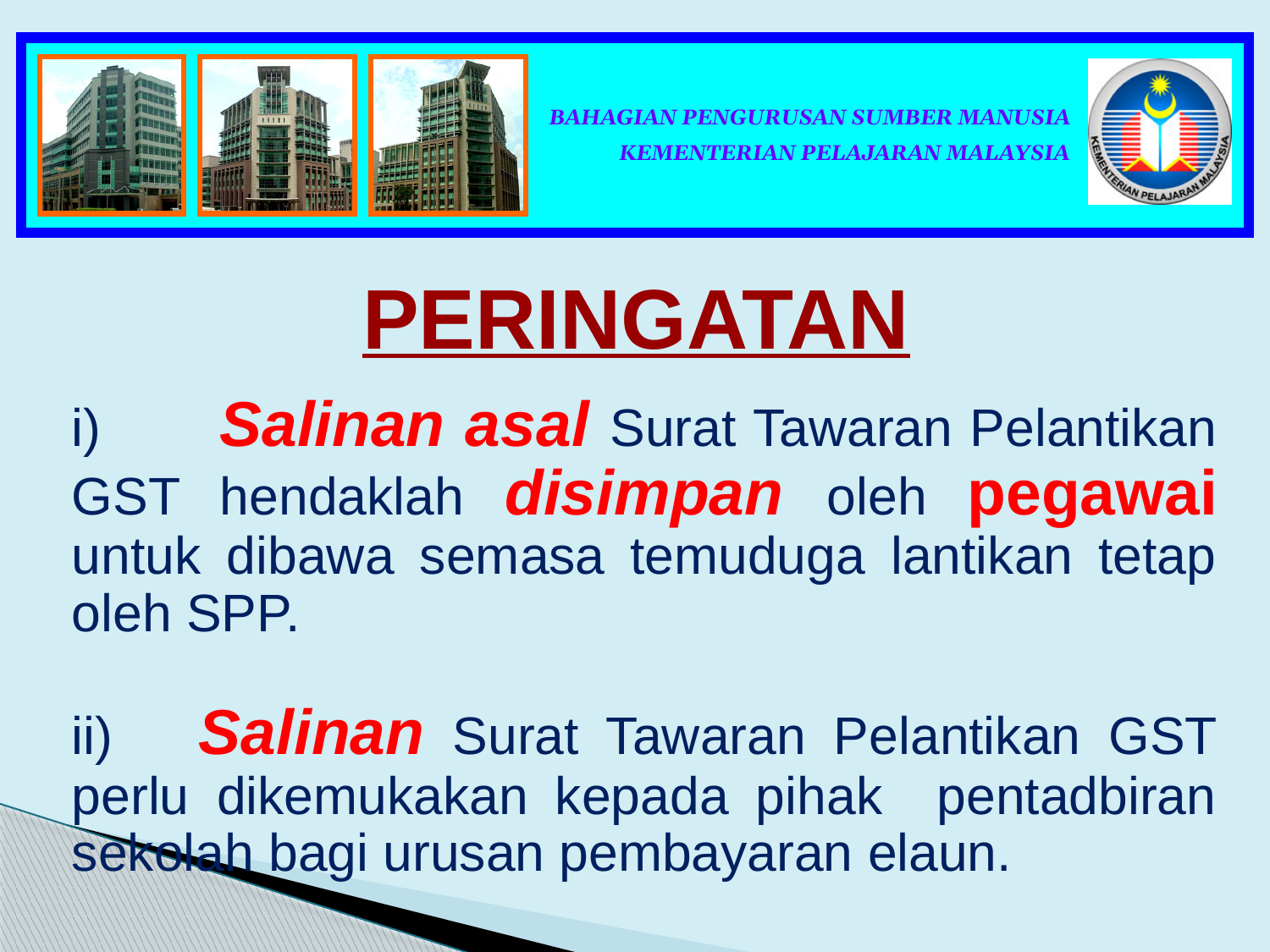

PERINGATAN

i)	 Salinan asal Surat Tawaran Pelantikan GST hendaklah disimpan oleh pegawai untuk dibawa semasa temuduga lantikan tetap oleh SPP.

ii)	Salinan Surat Tawaran Pelantikan GST perlu dikemukakan kepada pihak  pentadbiran sekolah bagi urusan pembayaran elaun.